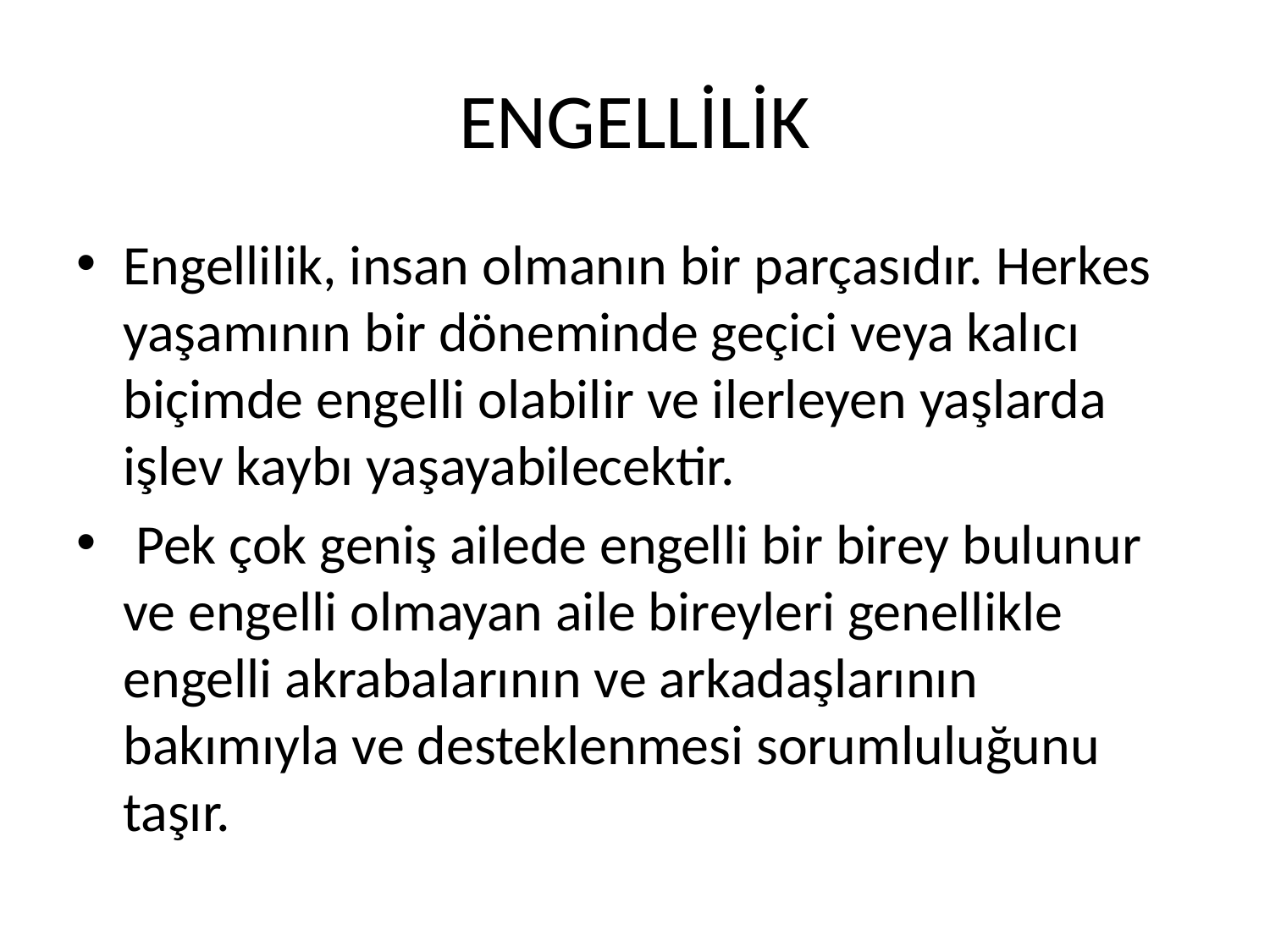

# ENGELLİLİK
Engellilik, insan olmanın bir parçasıdır. Herkes yaşamının bir döneminde geçici veya kalıcı biçimde engelli olabilir ve ilerleyen yaşlarda işlev kaybı yaşayabilecektir.
 Pek çok geniş ailede engelli bir birey bulunur ve engelli olmayan aile bireyleri genellikle engelli akrabalarının ve arkadaşlarının bakımıyla ve desteklenmesi sorumluluğunu taşır.